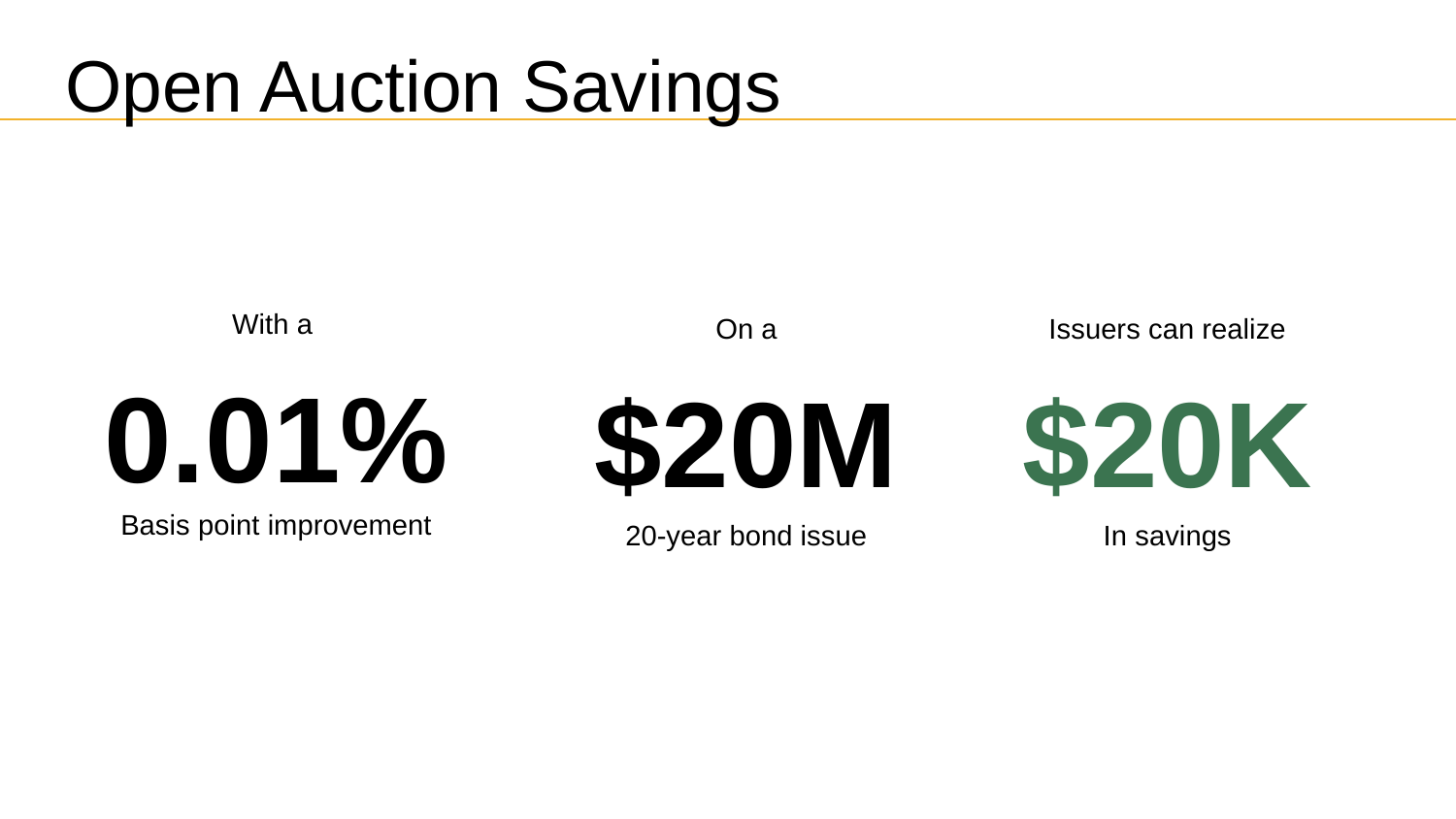

# Open Auction Savings
With a
0.01%
Basis point improvement
On a
$20M
20-year bond issue
Issuers can realize
$20K
In savings